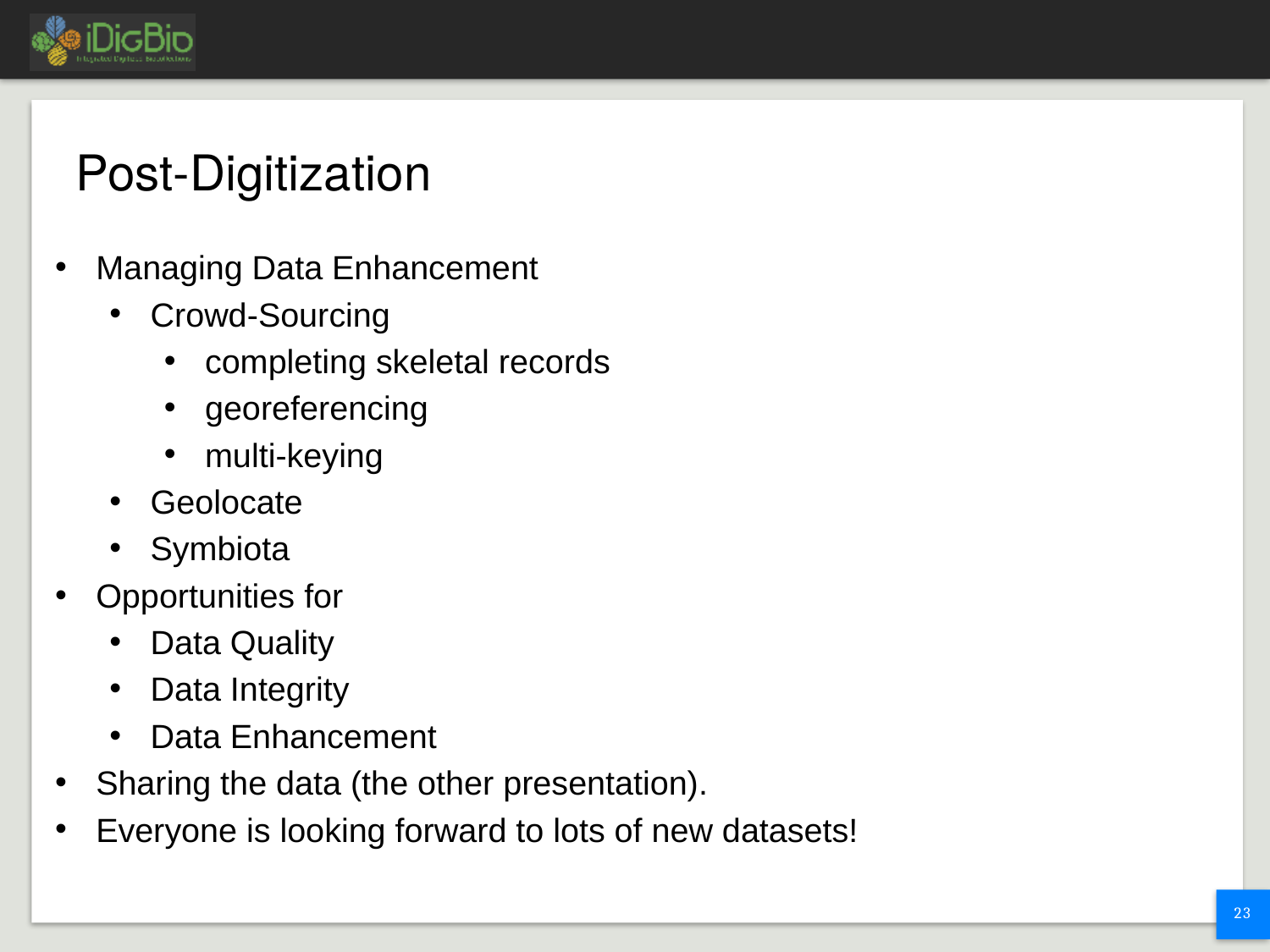

# Post-Digitization
Managing Data Enhancement
Crowd-Sourcing
completing skeletal records
georeferencing
multi-keying
Geolocate
Symbiota
Opportunities for
Data Quality
Data Integrity
Data Enhancement
Sharing the data (the other presentation).
Everyone is looking forward to lots of new datasets!